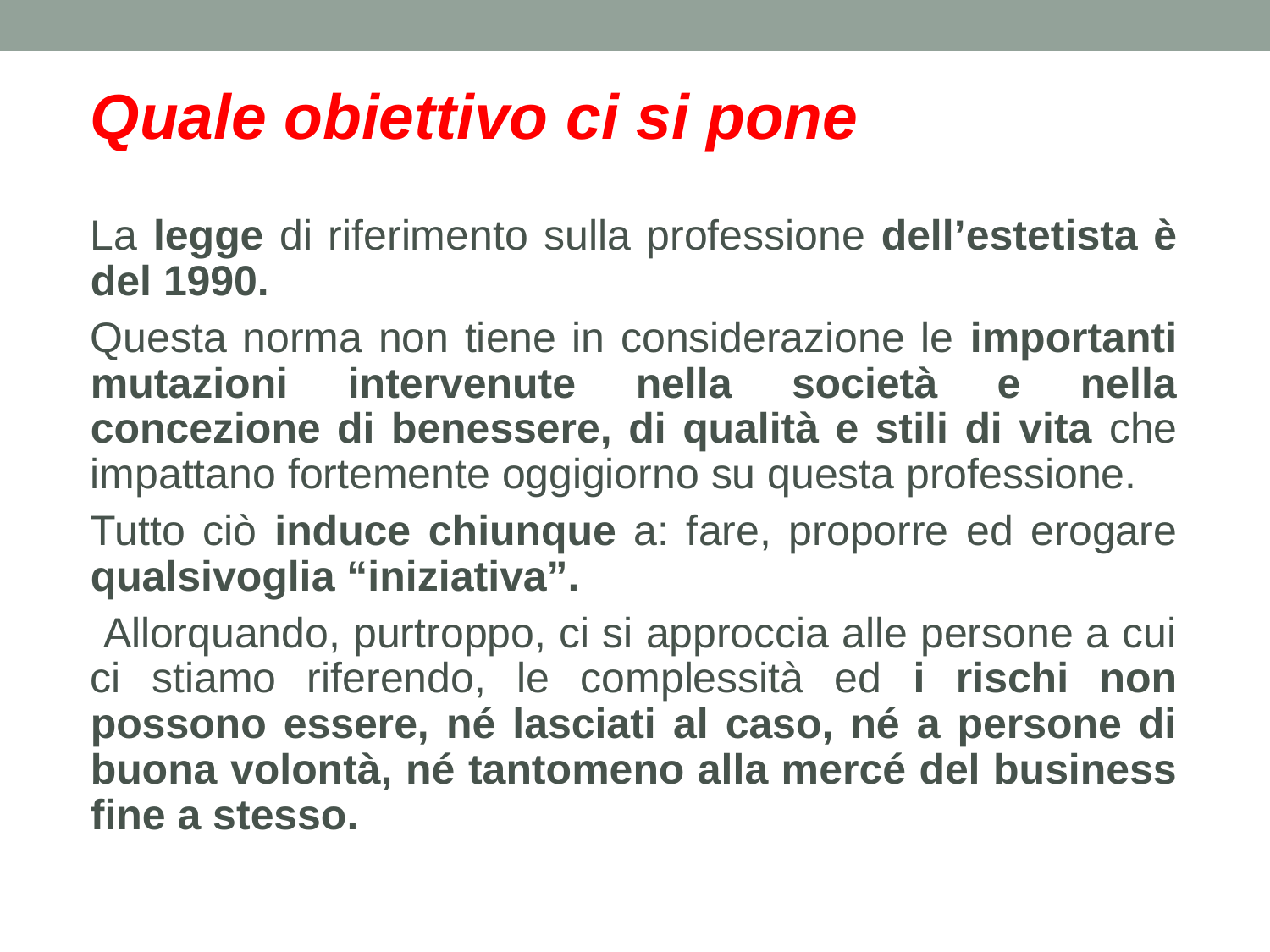

Quale obiettivo ci si pone

La legge di riferimento sulla professione dell’estetista è del 1990.
Questa norma non tiene in considerazione le importanti mutazioni intervenute nella società e nella concezione di benessere, di qualità e stili di vita che impattano fortemente oggigiorno su questa professione.
Tutto ciò induce chiunque a: fare, proporre ed erogare qualsivoglia “iniziativa”.
 Allorquando, purtroppo, ci si approccia alle persone a cui ci stiamo riferendo, le complessità ed i rischi non possono essere, né lasciati al caso, né a persone di buona volontà, né tantomeno alla mercé del business fine a stesso.